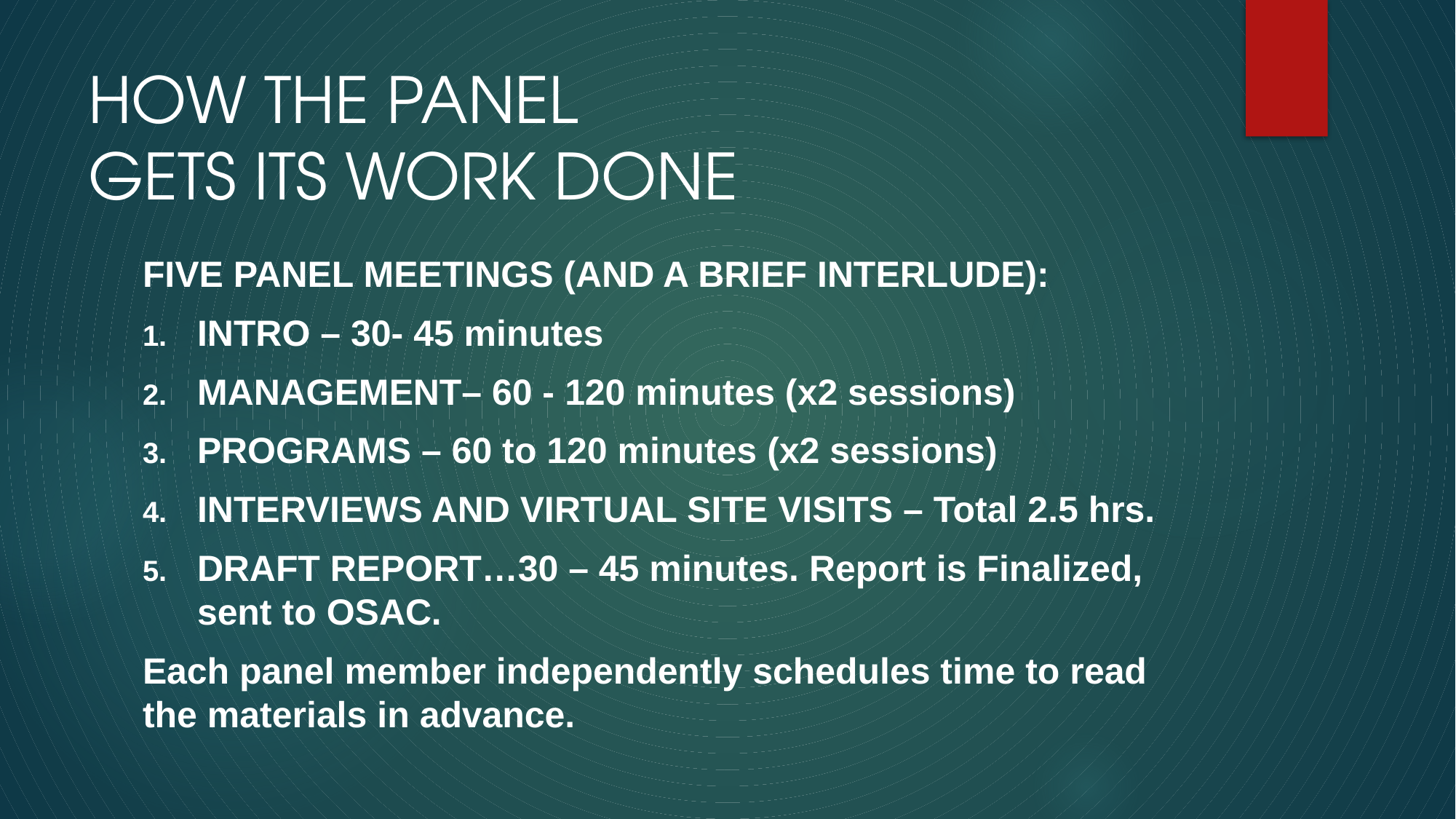

# HOW THE PANEL GETS ITS WORK DONE
FIVE PANEL MEETINGS (AND A BRIEF INTERLUDE):
INTRO – 30- 45 minutes
MANAGEMENT– 60 - 120 minutes (x2 sessions)
PROGRAMS – 60 to 120 minutes (x2 sessions)
INTERVIEWS AND VIRTUAL SITE VISITS – Total 2.5 hrs.
DRAFT REPORT…30 – 45 minutes. Report is Finalized, sent to OSAC.
Each panel member independently schedules time to read the materials in advance.